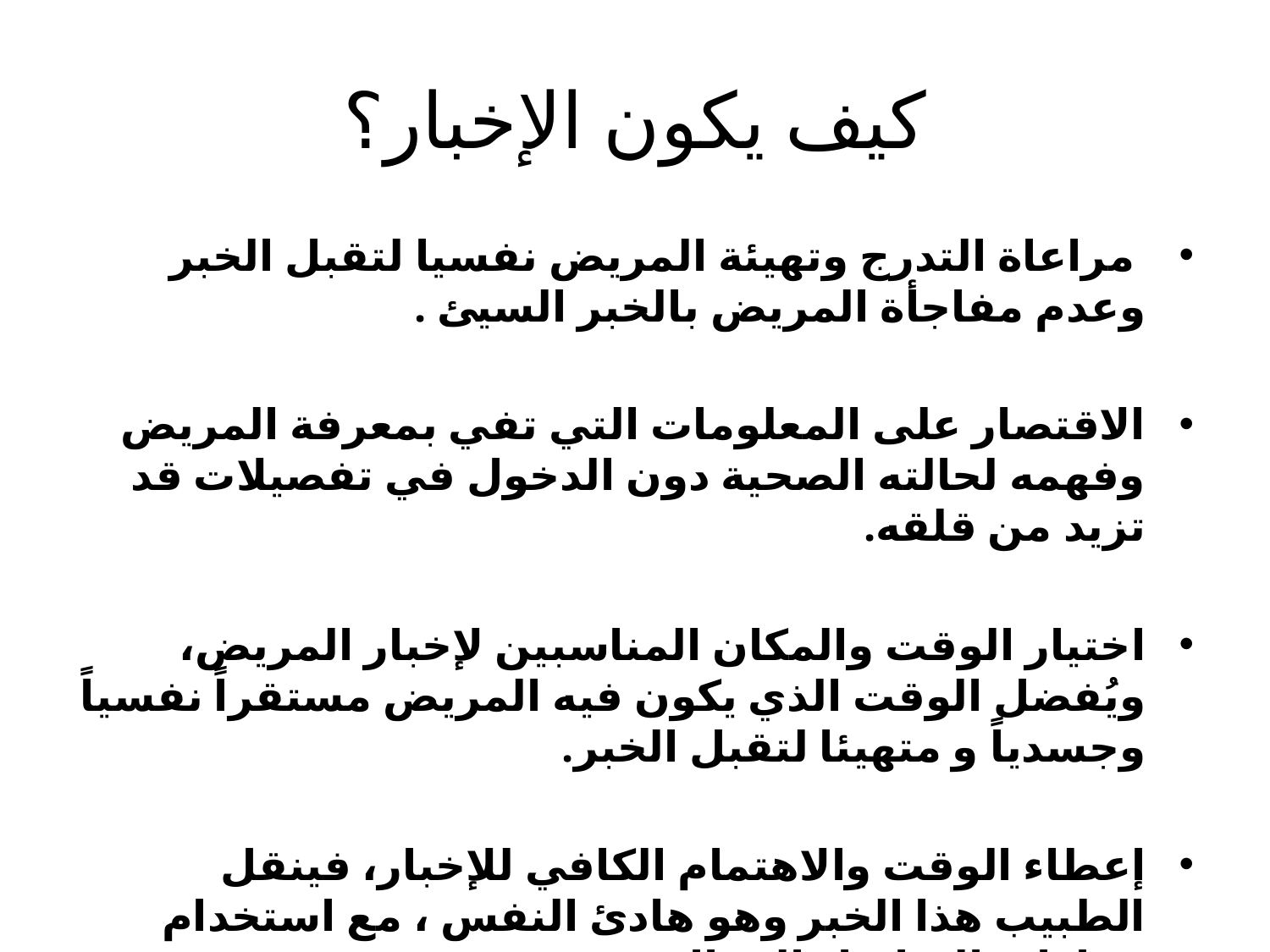

# كيف يكون الإخبار؟
 مراعاة التدرج وتهيئة المريض نفسيا لتقبل الخبر وعدم مفاجأة المريض بالخبر السيئ .

الاقتصار على المعلومات التي تفي بمعرفة المريض وفهمه لحالته الصحية دون الدخول في تفصيلات قد تزيد من قلقه.

اختيار الوقت والمكان المناسبين لإخبار المريض، ويُفضل الوقت الذي يكون فيه المريض مستقراً نفسياً وجسدياً و متهيئا لتقبل الخبر.

إعطاء الوقت والاهتمام الكافي للإخبار، فينقل الطبيب هذا الخبر وهو هادئ النفس ، مع استخدام مهارات التواصل الفعال.